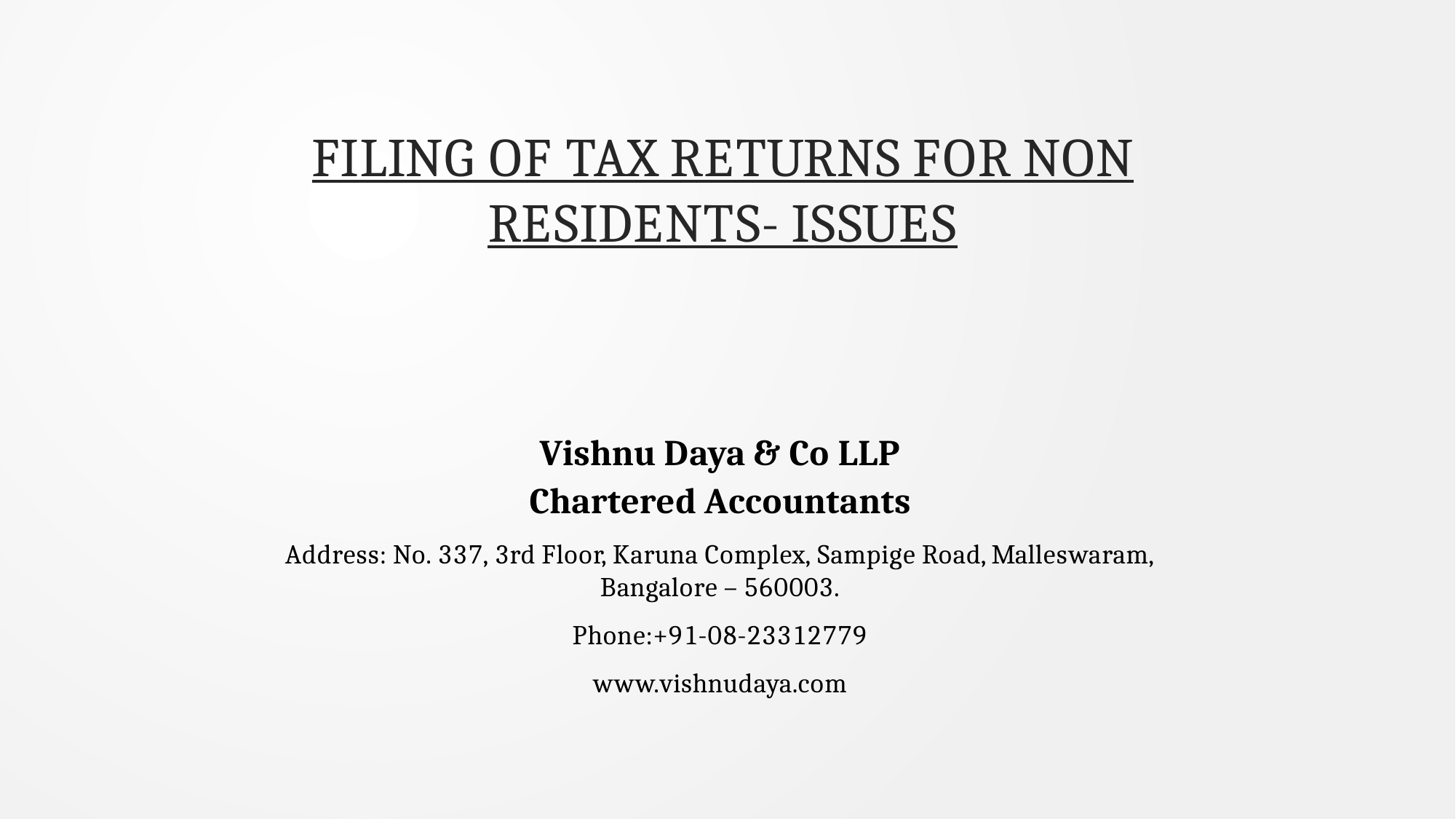

# FILING OF TAX RETURNS FOR NON RESIDENTS- ISSUES
Vishnu Daya & Co LLP
Chartered Accountants
Address: No. 337, 3rd Floor, Karuna Complex, Sampige Road, Malleswaram, Bangalore – 560003.
Phone:+91-08-23312779
www.vishnudaya.com